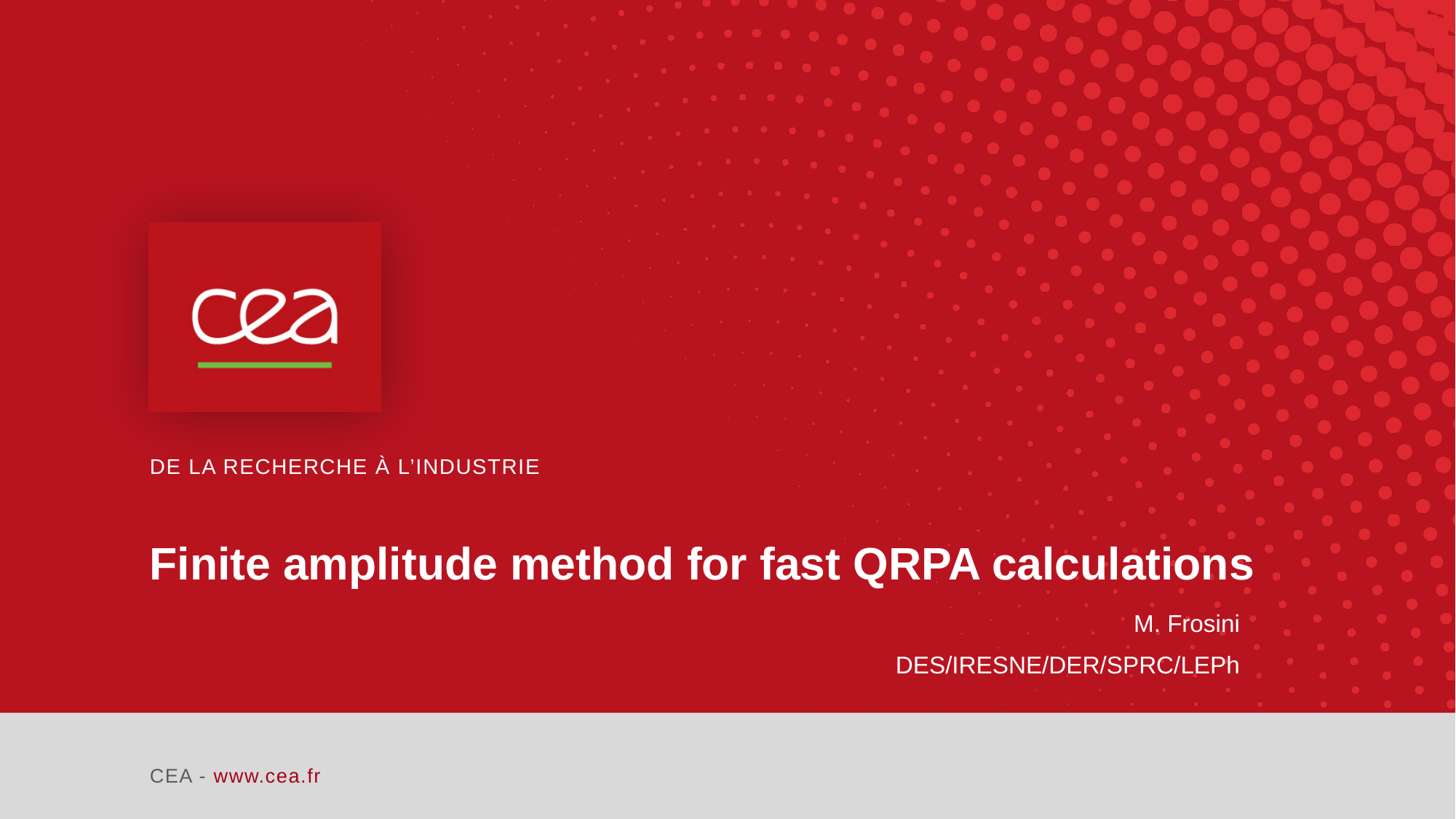

Finite amplitude method for fast QRPA calculations
M. Frosini
DES/IRESNE/DER/SPRC/LEPh